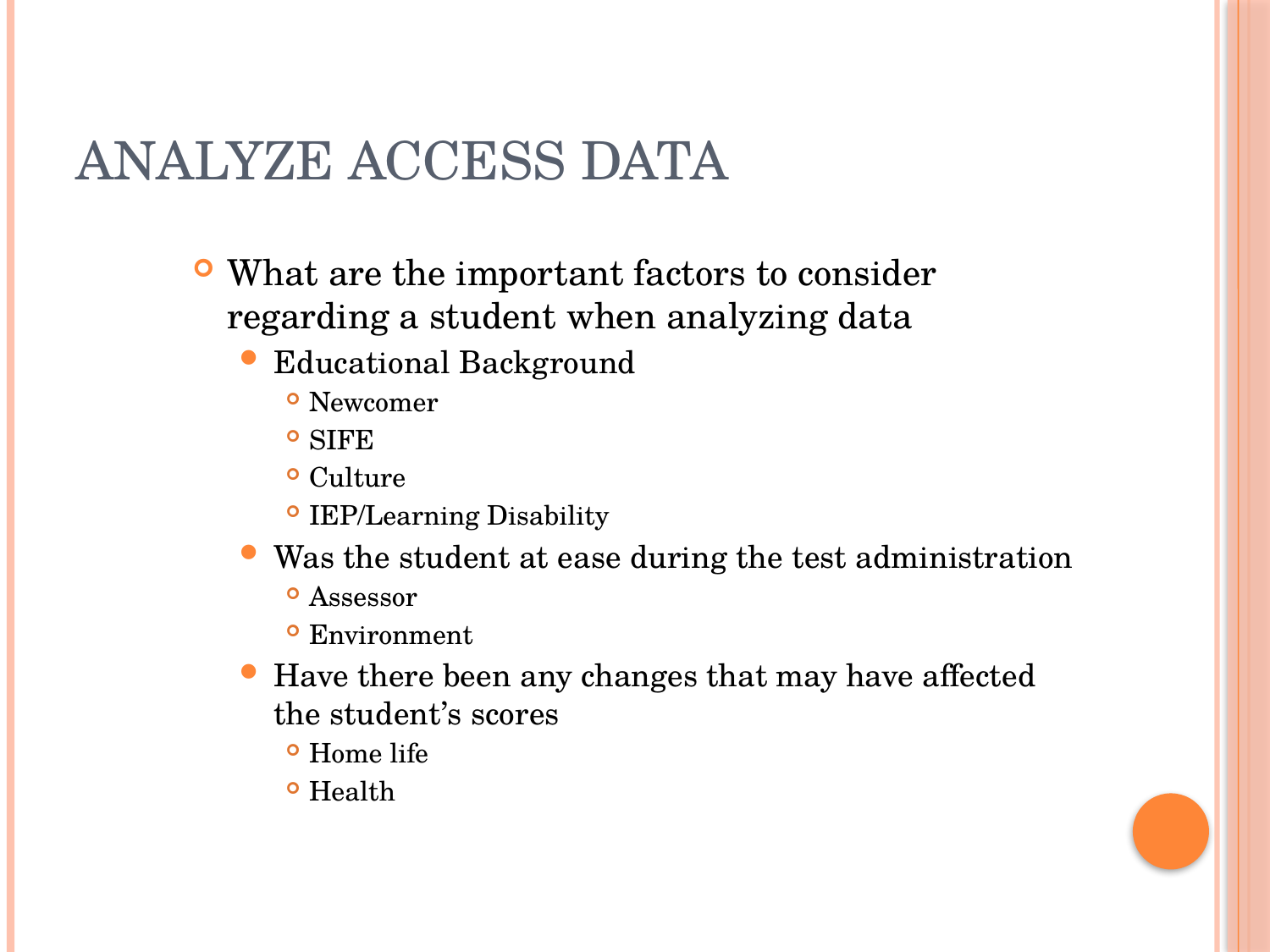

# Analyze ACCESS Data
What are the important factors to consider regarding a student when analyzing data
Educational Background
Newcomer
SIFE
Culture
IEP/Learning Disability
Was the student at ease during the test administration
Assessor
Environment
Have there been any changes that may have affected the student’s scores
Home life
Health